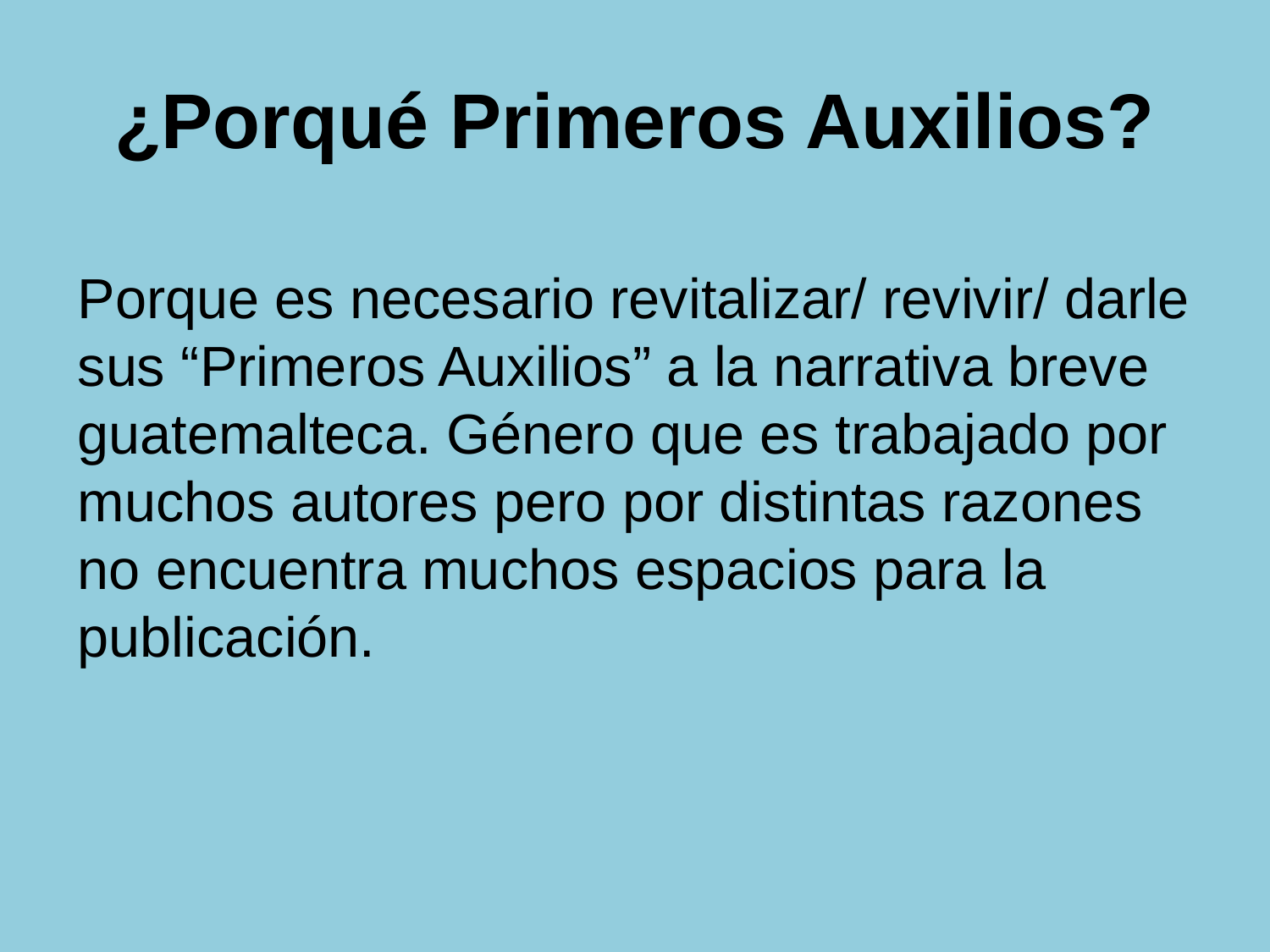

# ¿Porqué Primeros Auxilios?
Porque es necesario revitalizar/ revivir/ darle sus “Primeros Auxilios” a la narrativa breve guatemalteca. Género que es trabajado por muchos autores pero por distintas razones no encuentra muchos espacios para la publicación.